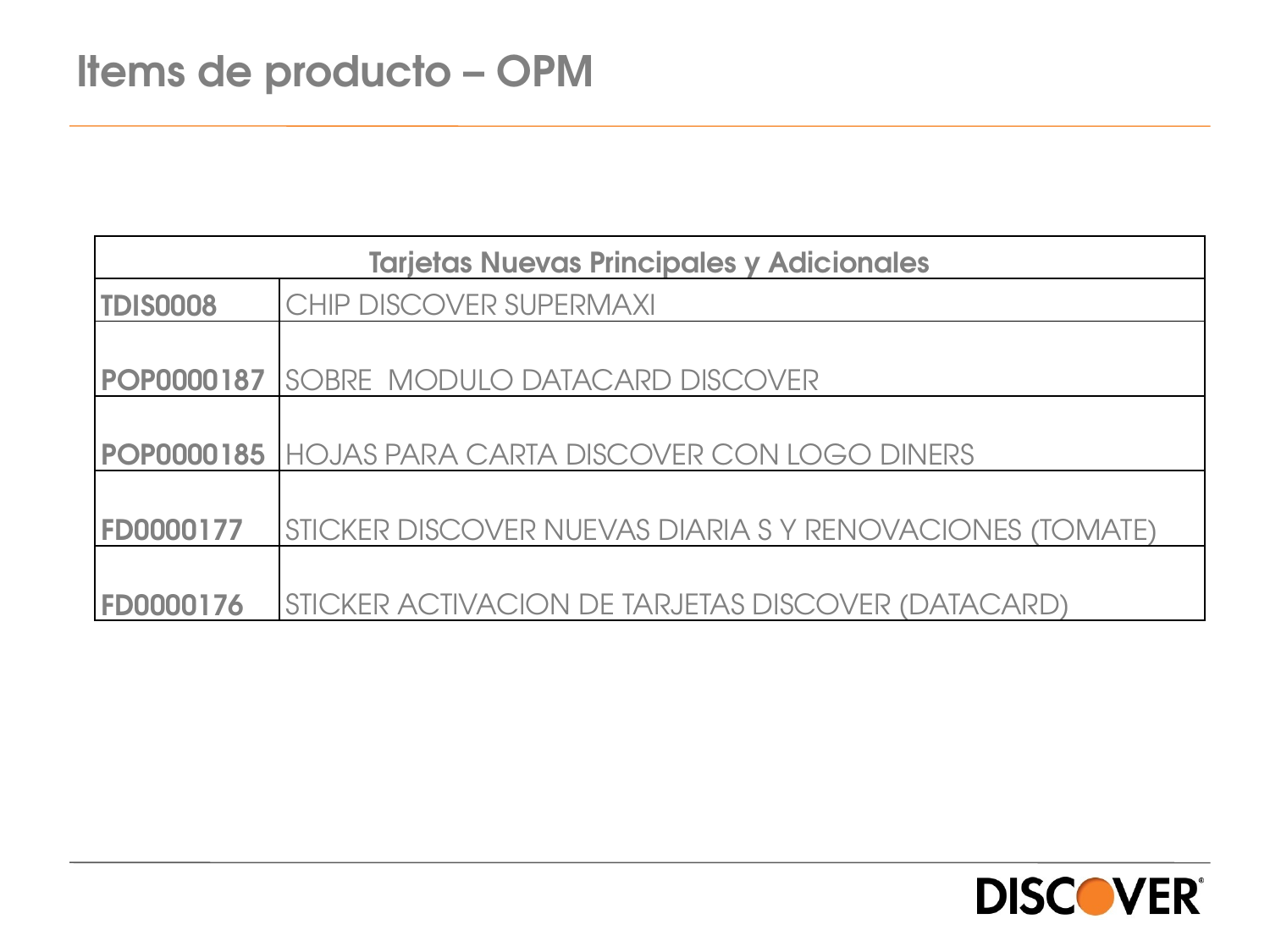

# Items de producto – OPM
| Tarjetas Nuevas Principales y Adicionales |  |
| --- | --- |
| TDIS0008 | CHIP DISCOVER SUPERMAXI |
| POP0000187 | SOBRE MODULO DATACARD DISCOVER |
| POP0000185 | HOJAS PARA CARTA DISCOVER CON LOGO DINERS |
| FD0000177 | STICKER DISCOVER NUEVAS DIARIA S Y RENOVACIONES (TOMATE) |
| FD0000176 | STICKER ACTIVACION DE TARJETAS DISCOVER (DATACARD) |